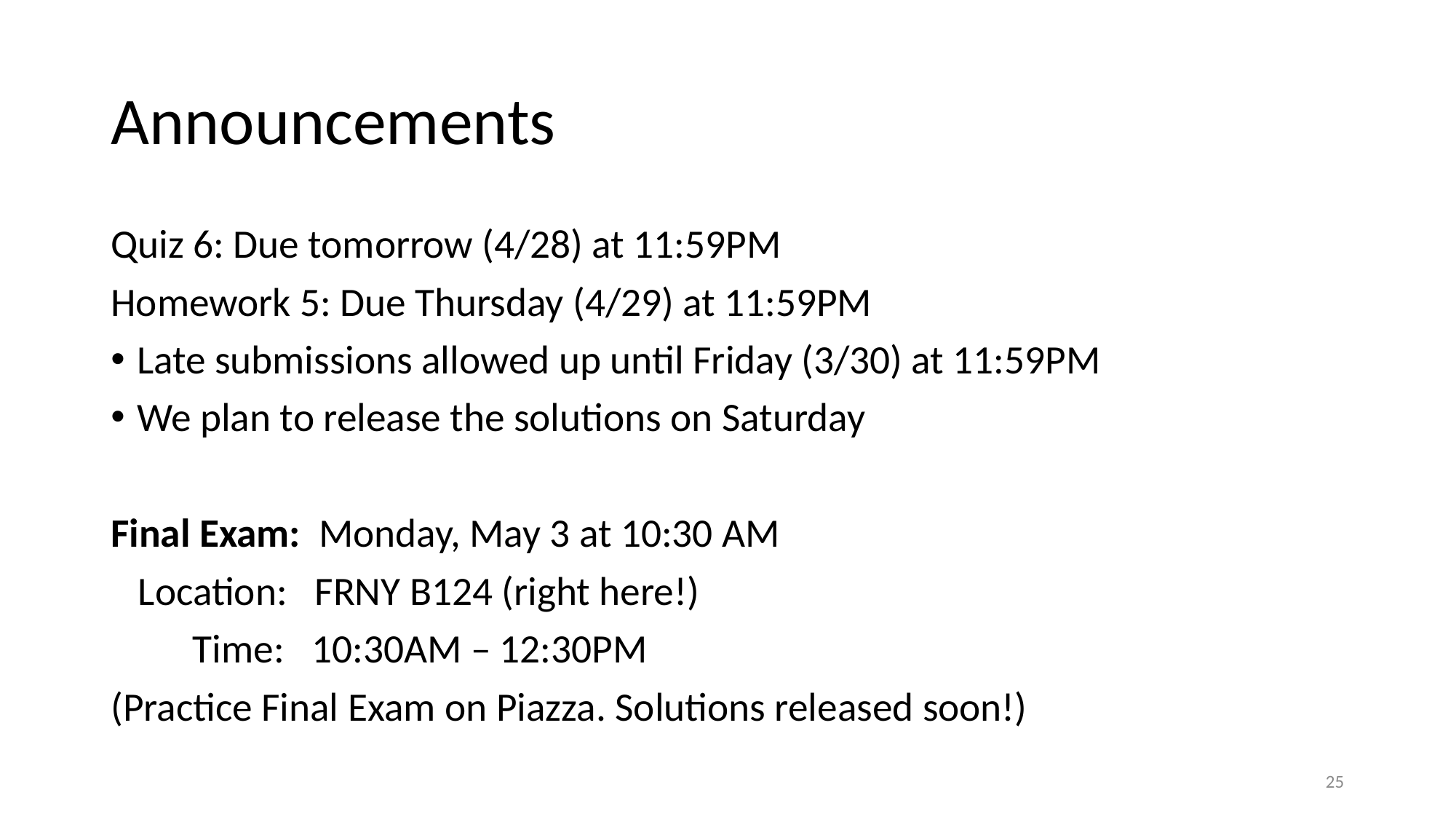

# Announcements
Quiz 6: Due tomorrow (4/28) at 11:59PM
Homework 5: Due Thursday (4/29) at 11:59PM
Late submissions allowed up until Friday (3/30) at 11:59PM
We plan to release the solutions on Saturday

Final Exam:  Monday, May 3 at 10:30 AM
   Location:   FRNY B124 (right here!)
         Time:   10:30AM – 12:30PM
(Practice Final Exam on Piazza. Solutions released soon!)

25